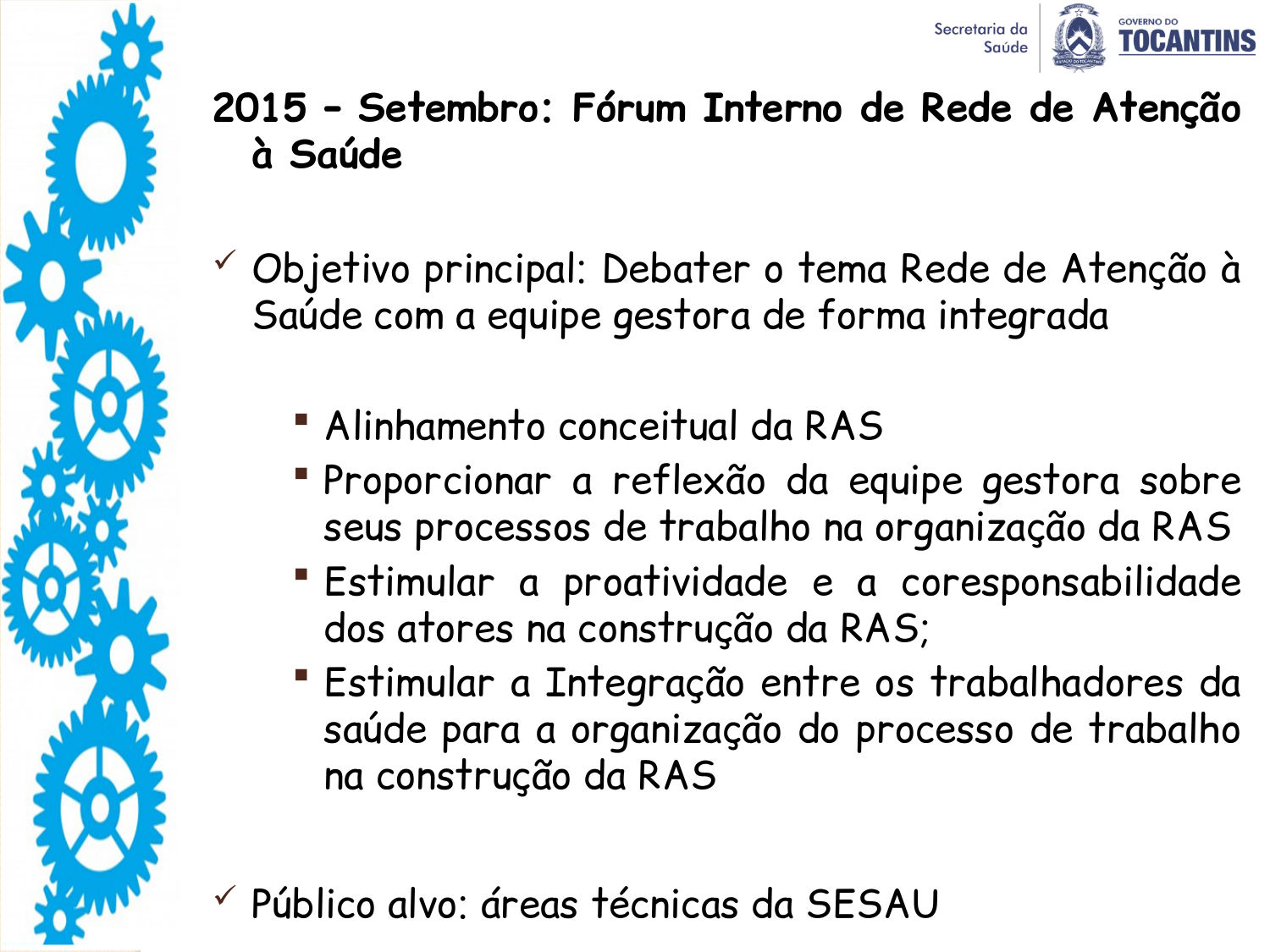

2015 – Setembro: Fórum Interno de Rede de Atenção à Saúde

Objetivo principal: Debater o tema Rede de Atenção à Saúde com a equipe gestora de forma integrada

Alinhamento conceitual da RAS
Proporcionar a reflexão da equipe gestora sobre seus processos de trabalho na organização da RAS
Estimular a proatividade e a coresponsabilidade dos atores na construção da RAS;
Estimular a Integração entre os trabalhadores da saúde para a organização do processo de trabalho na construção da RAS

Público alvo: áreas técnicas da SESAU

Participação de  254 profissionais da SESAU.